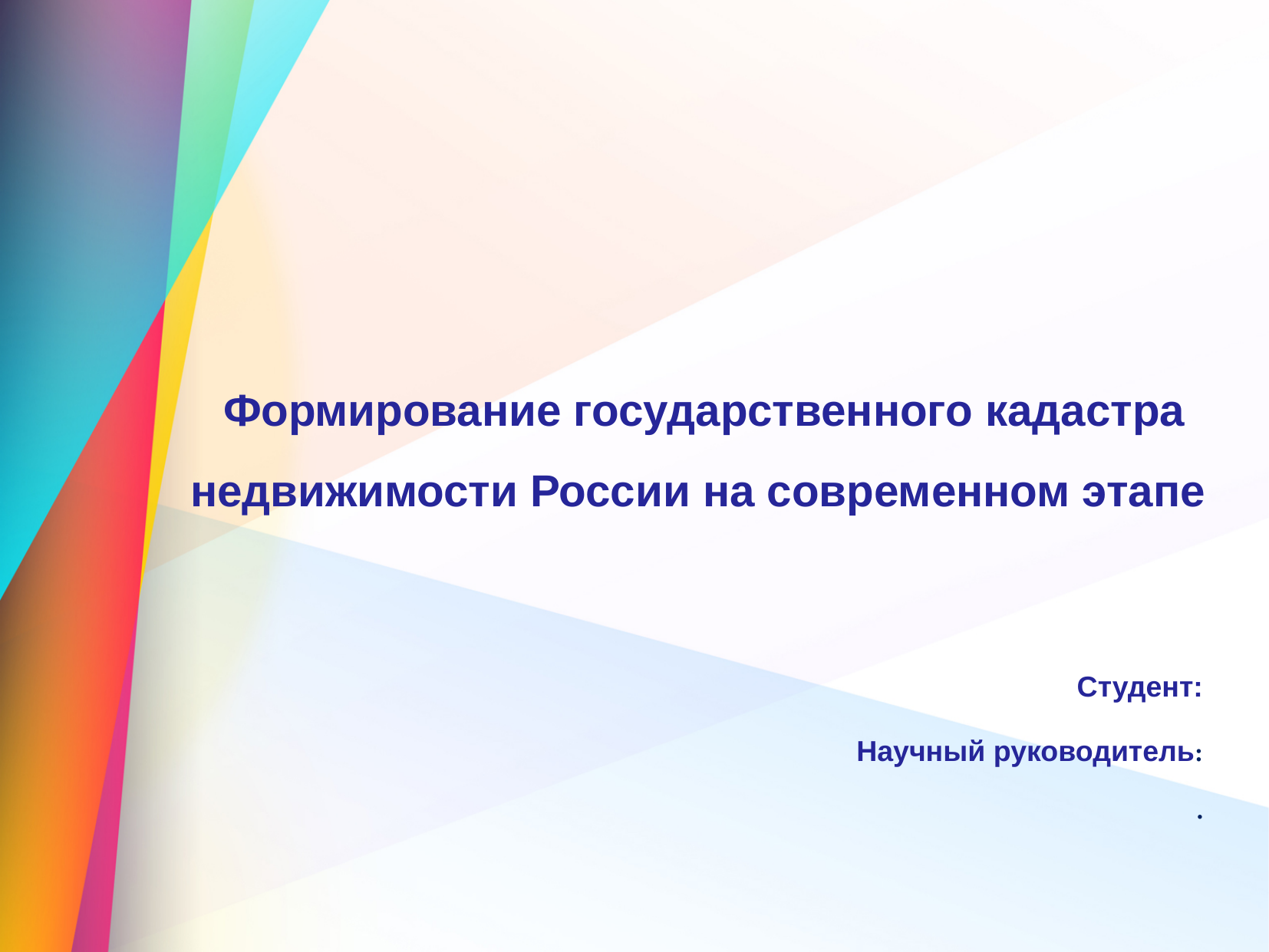

Формирование государственного кадастра недвижимости России на современном этапе
Студент:

Научный руководитель:

 .